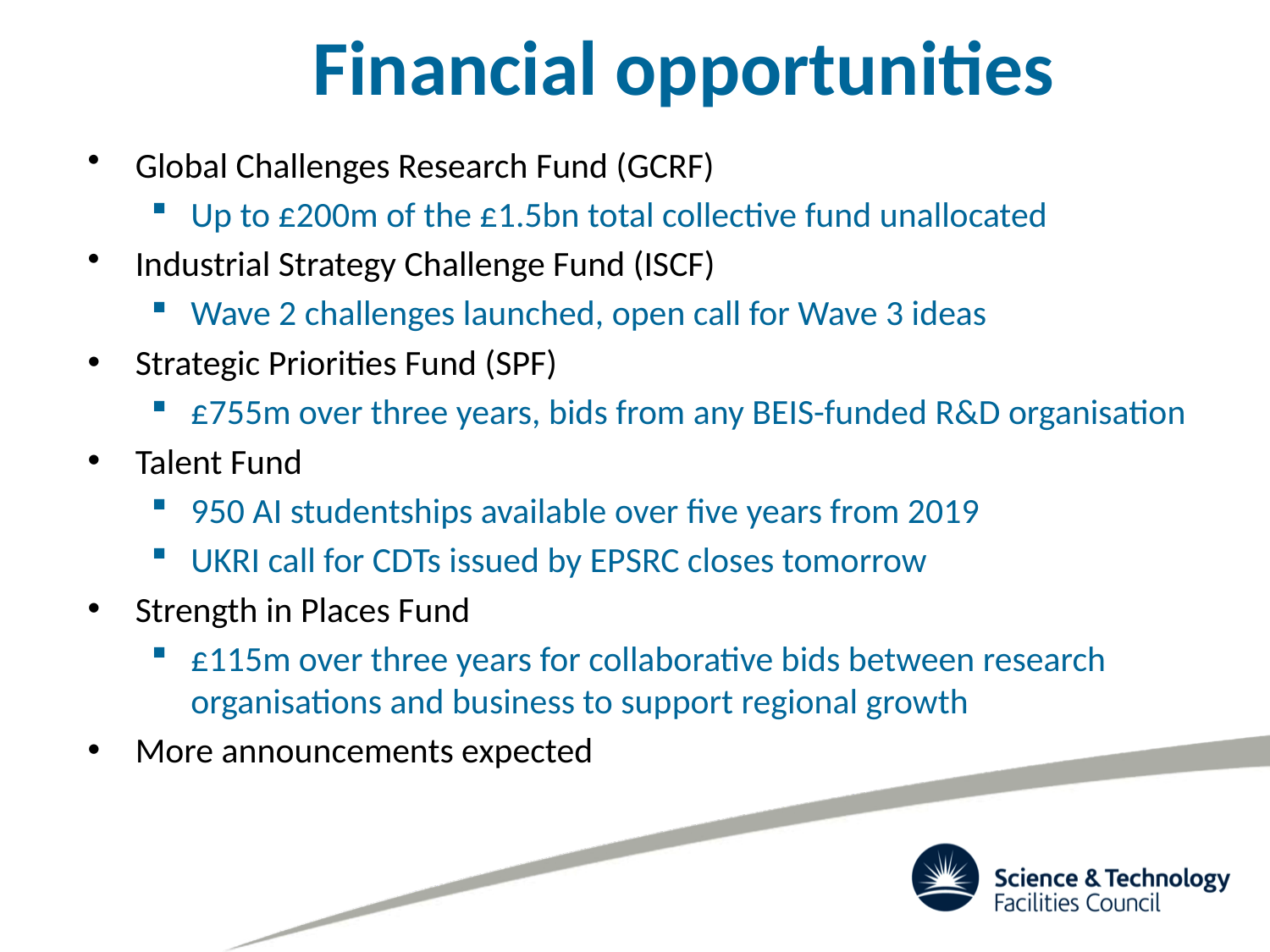

# Financial opportunities
Global Challenges Research Fund (GCRF)
Up to £200m of the £1.5bn total collective fund unallocated
Industrial Strategy Challenge Fund (ISCF)
Wave 2 challenges launched, open call for Wave 3 ideas
Strategic Priorities Fund (SPF)
£755m over three years, bids from any BEIS-funded R&D organisation
Talent Fund
950 AI studentships available over five years from 2019
UKRI call for CDTs issued by EPSRC closes tomorrow
Strength in Places Fund
£115m over three years for collaborative bids between research organisations and business to support regional growth
More announcements expected